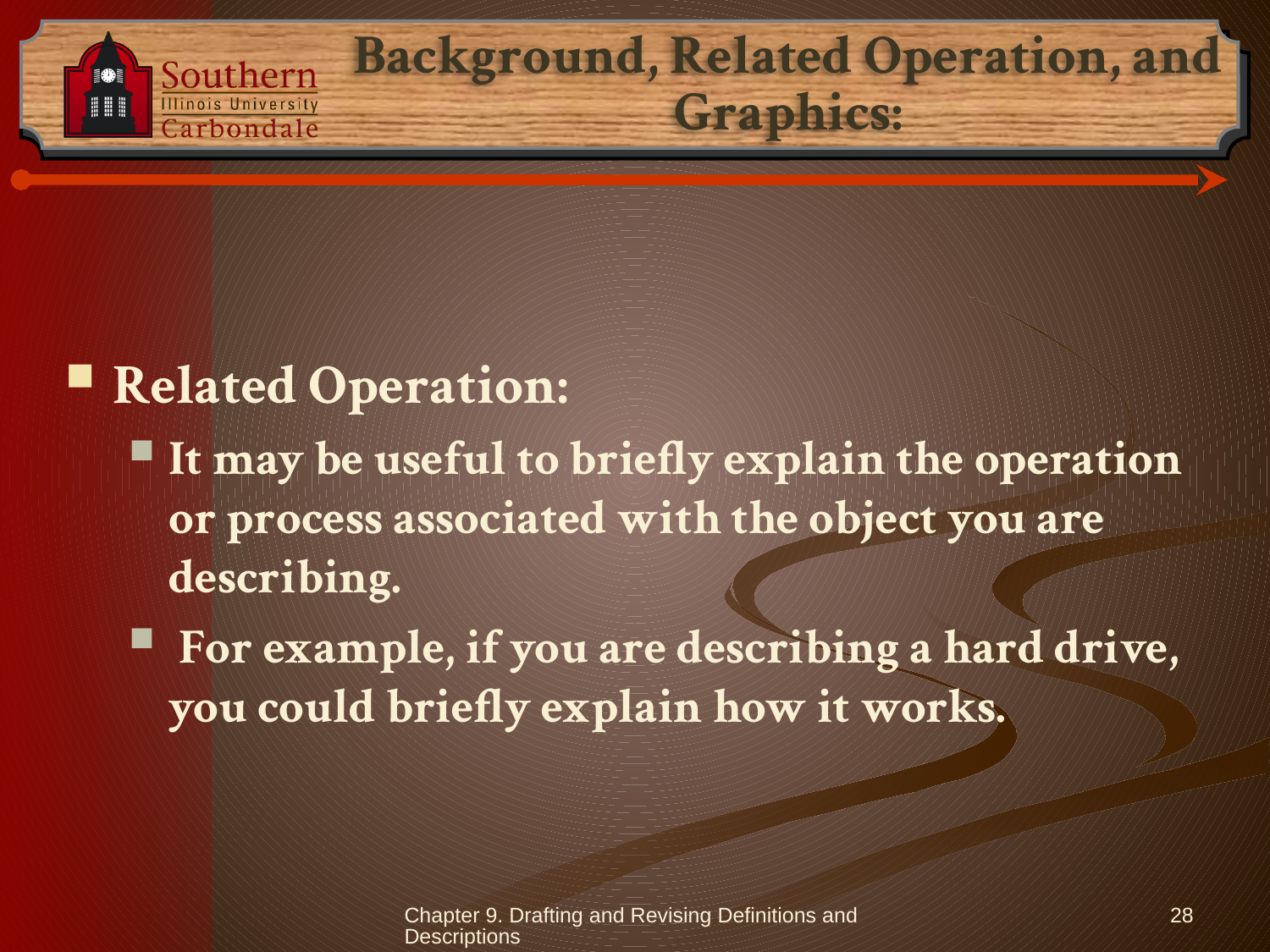

# Background, Related Operation, and Graphics:
Related Operation:
It may be useful to briefly explain the operation or process associated with the object you are describing.
 For example, if you are describing a hard drive, you could briefly explain how it works.
Chapter 9. Drafting and Revising Definitions and Descriptions
28